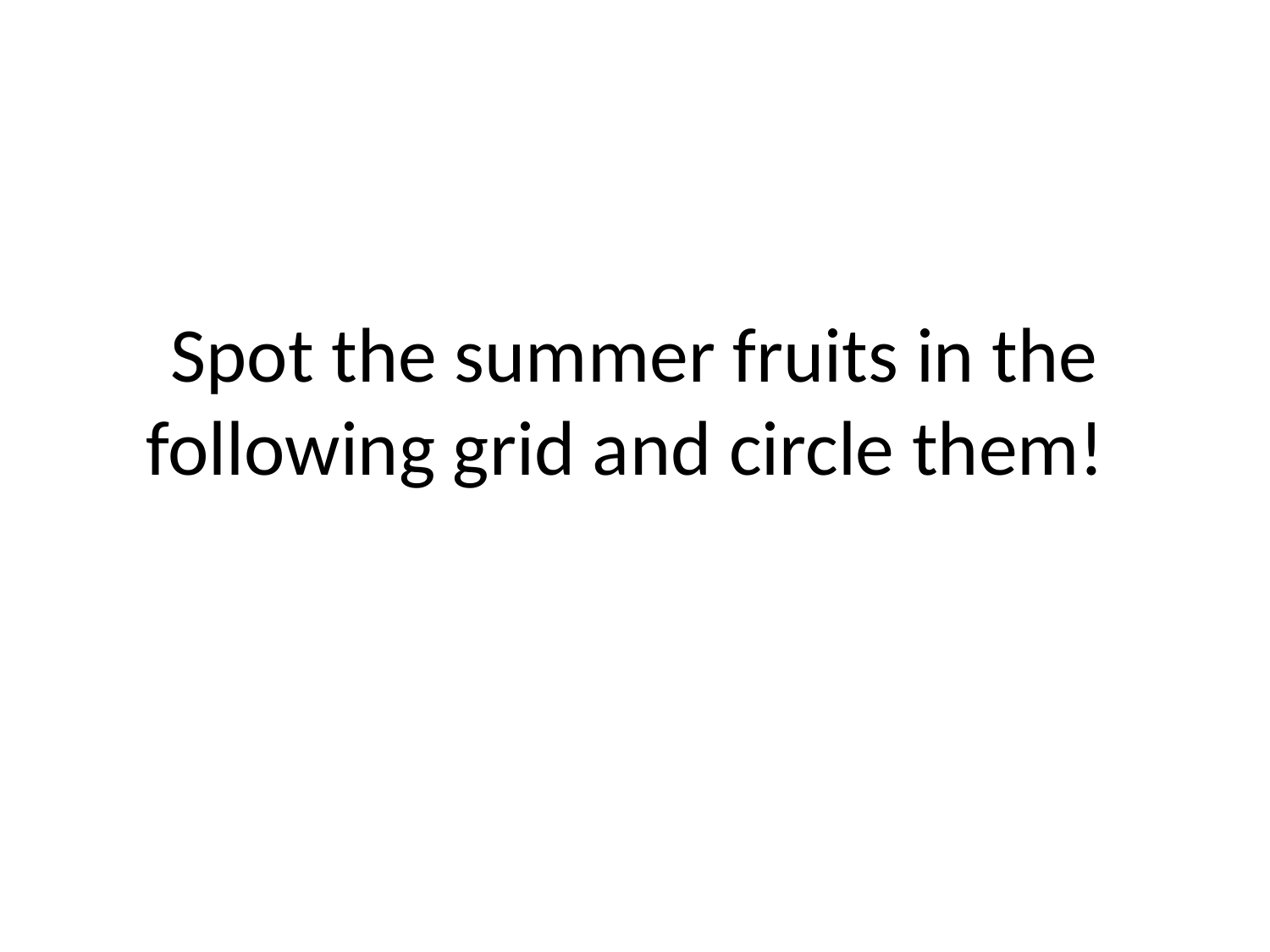

# Spot the summer fruits in the following grid and circle them!